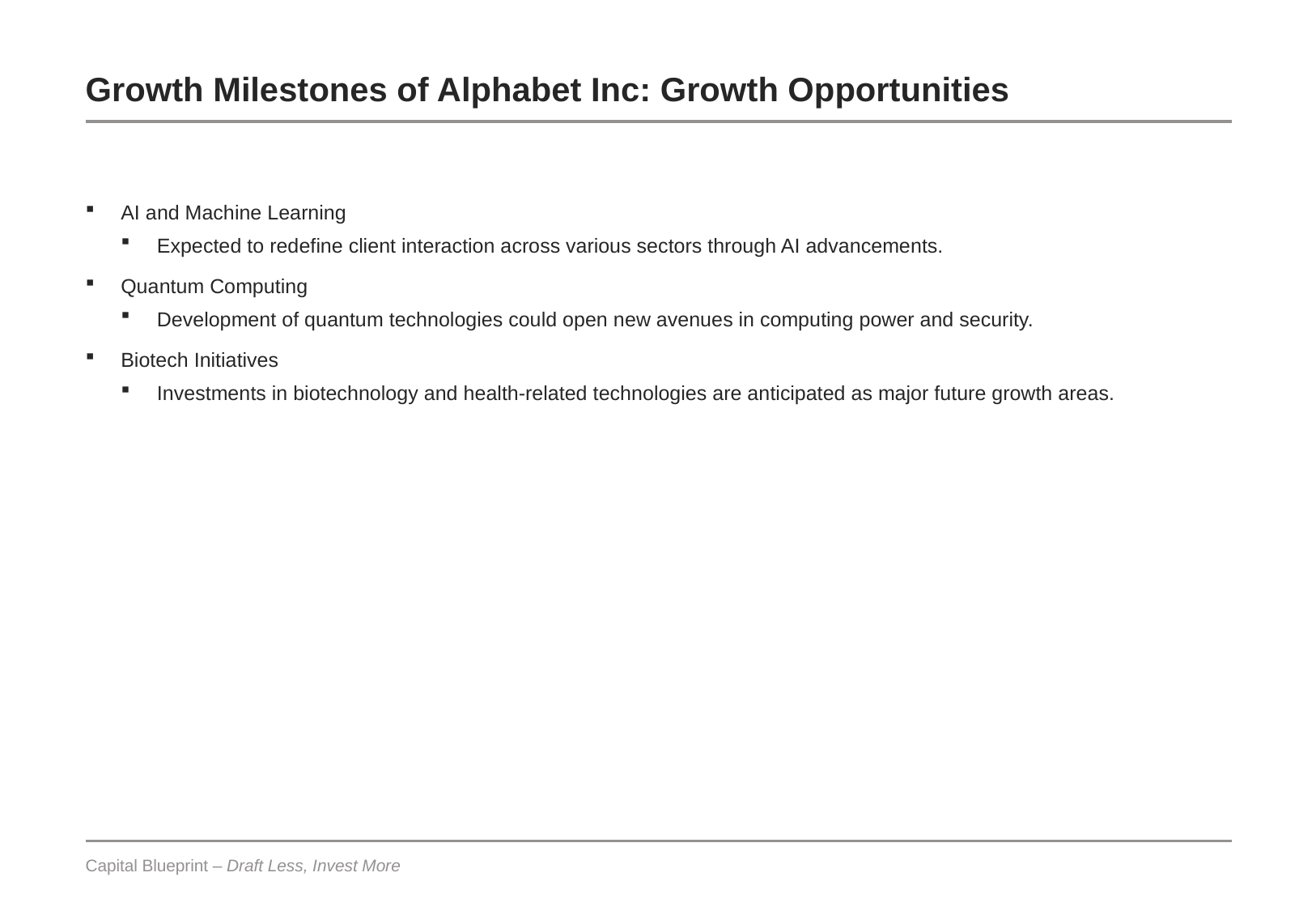

# Growth Milestones of Alphabet Inc: Growth Opportunities

AI and Machine Learning
Expected to redefine client interaction across various sectors through AI advancements.
Quantum Computing
Development of quantum technologies could open new avenues in computing power and security.
Biotech Initiatives
Investments in biotechnology and health-related technologies are anticipated as major future growth areas.